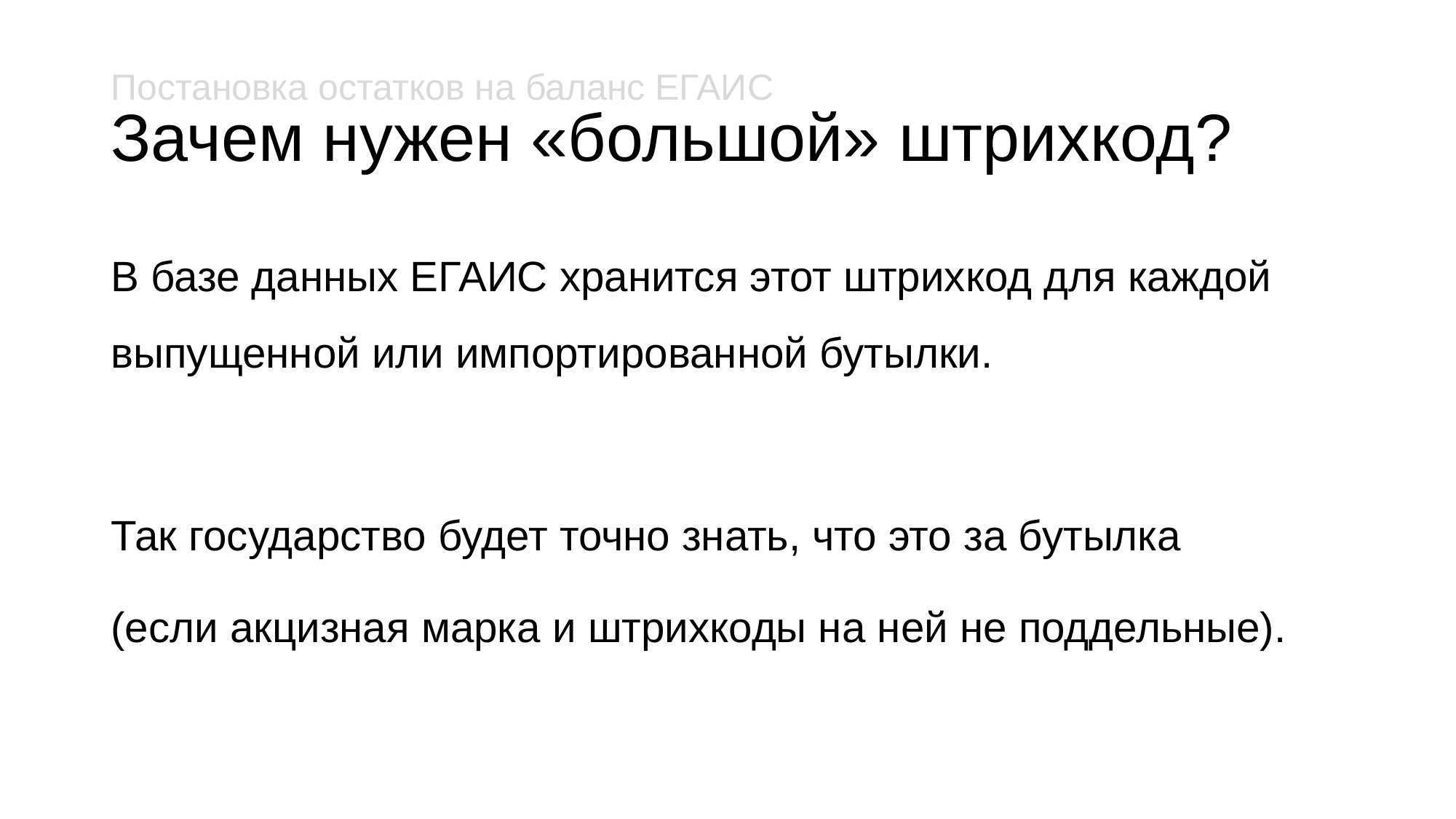

# Постановка остатков на баланс ЕГАИС Зачем нужен «большой» штрихкод?
В базе данных ЕГАИС хранится этот штрихкод для каждой выпущенной или импортированной бутылки.

Так государство будет точно знать, что это за бутылка
(если акцизная марка и штрихкоды на ней не поддельные).